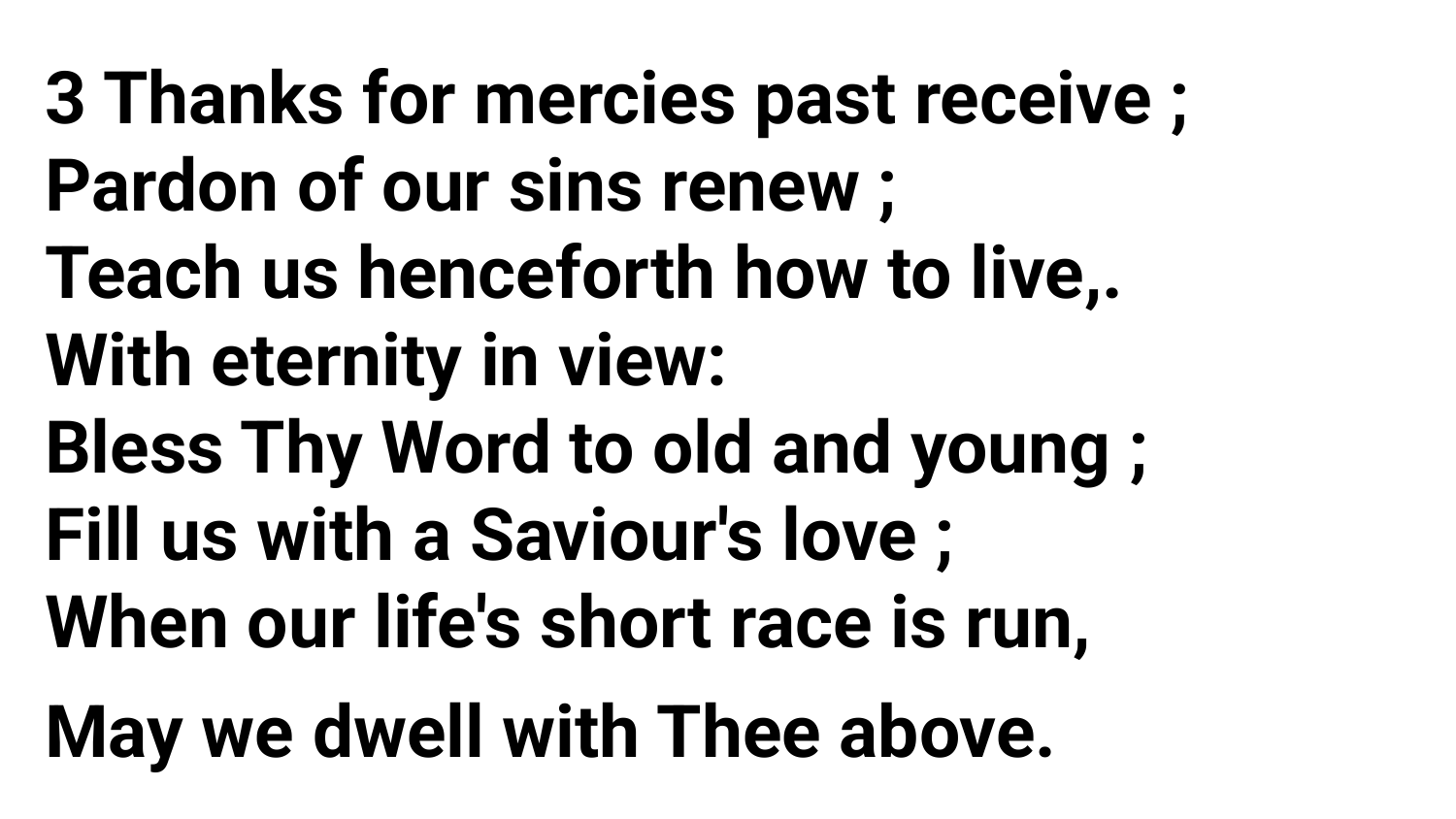

3 Thanks for mercies past receive ;
Pardon of our sins renew ;
Teach us henceforth how to live,.
With eternity in view:
Bless Thy Word to old and young ;
Fill us with a Saviour's love ;
When our life's short race is run,
May we dwell with Thee above.